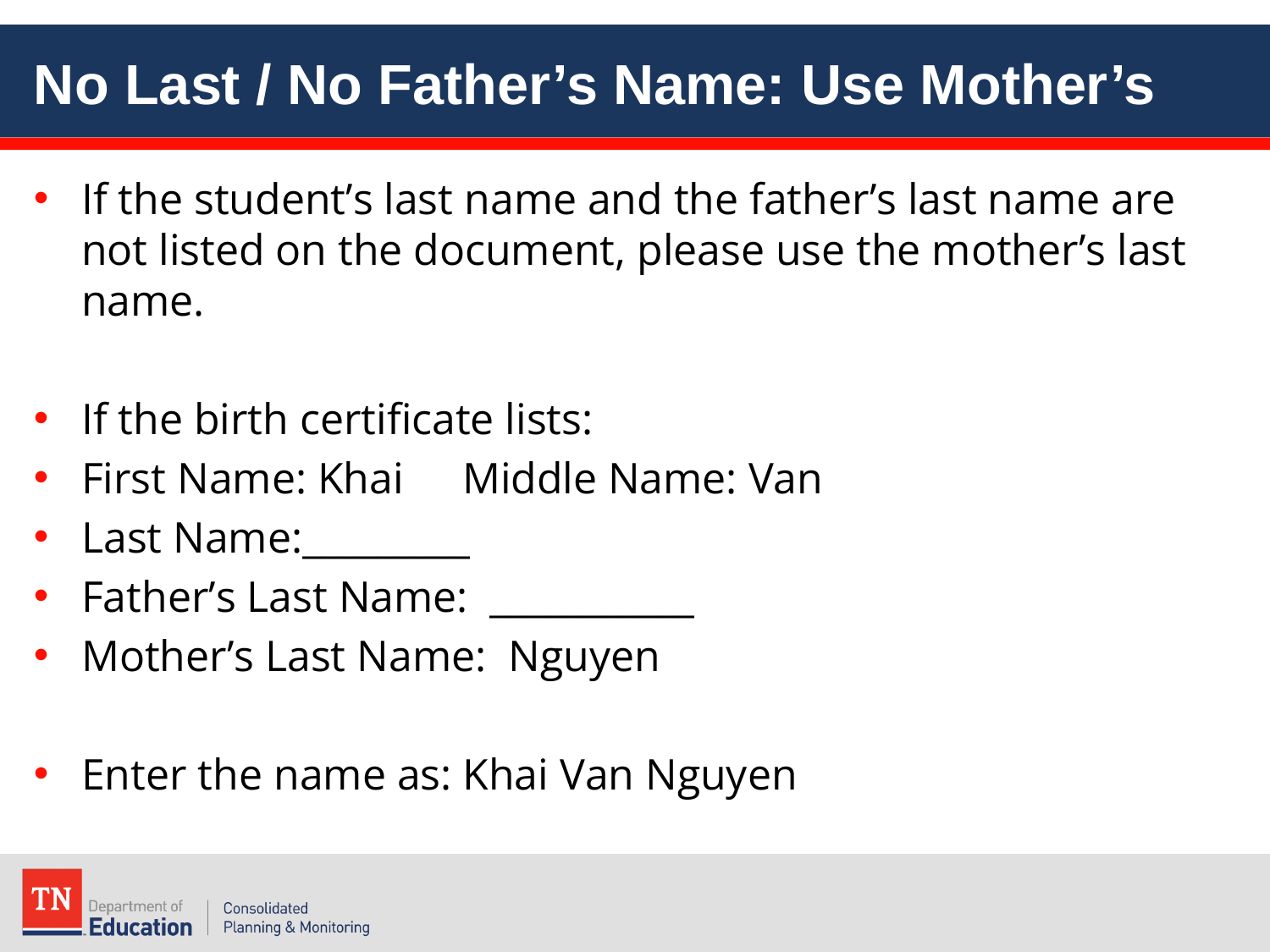

# No Last / No Father’s Name: Use Mother’s
If the student’s last name and the father’s last name are not listed on the document, please use the mother’s last name.

If the birth certificate lists:
First Name: Khai 	Middle Name: Van
Last Name:_________
Father’s Last Name:  ___________
Mother’s Last Name:  Nguyen

Enter the name as: Khai Van Nguyen